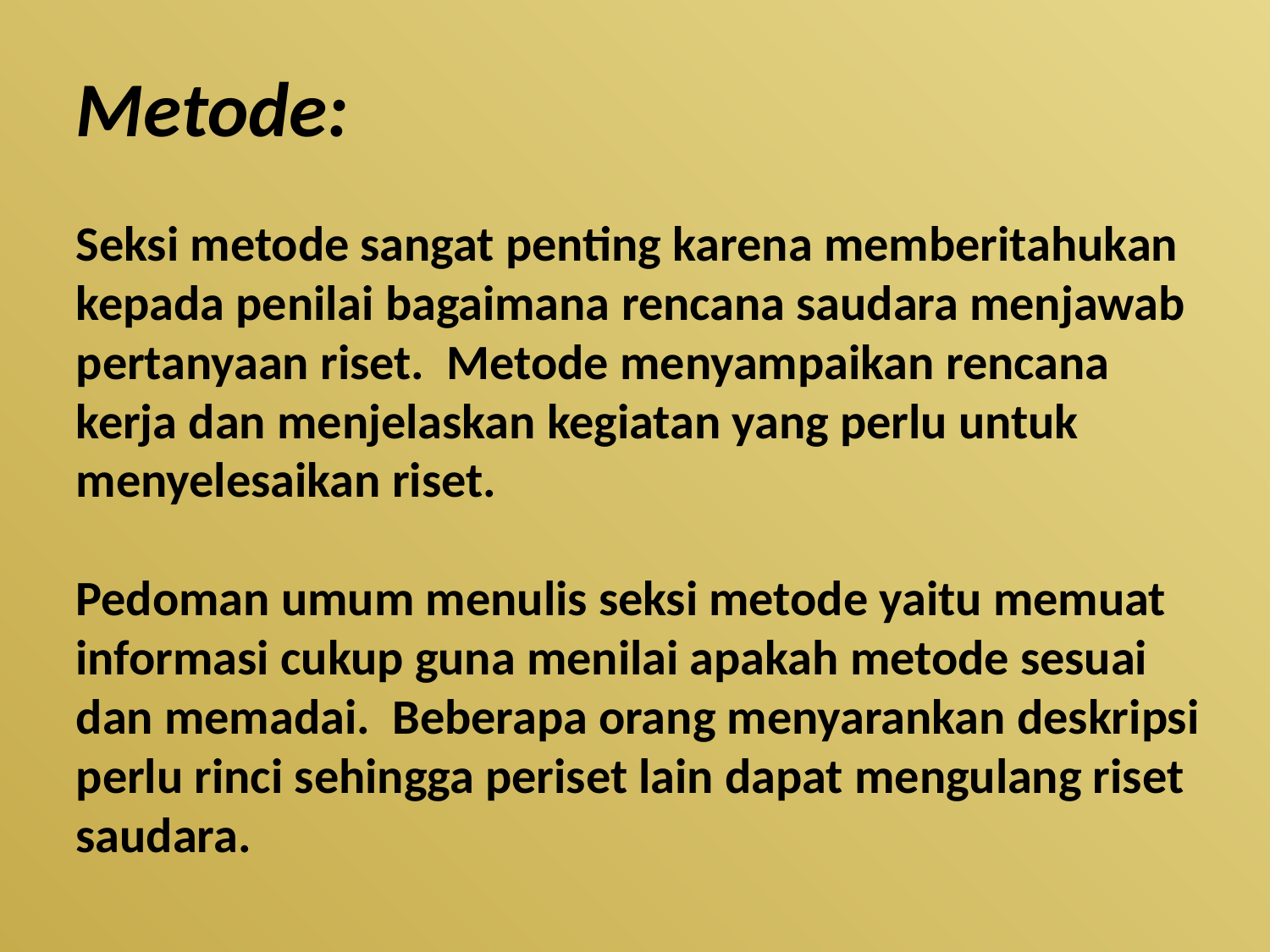

Metode:

Seksi metode sangat penting karena memberitahukan kepada penilai bagaimana rencana saudara menjawab pertanyaan riset.  Metode menyampaikan rencana kerja dan menjelaskan kegiatan yang perlu untuk menyelesaikan riset.

Pedoman umum menulis seksi metode yaitu memuat informasi cukup guna menilai apakah metode sesuai dan memadai.  Beberapa orang menyarankan deskripsi perlu rinci sehingga periset lain dapat mengulang riset saudara.